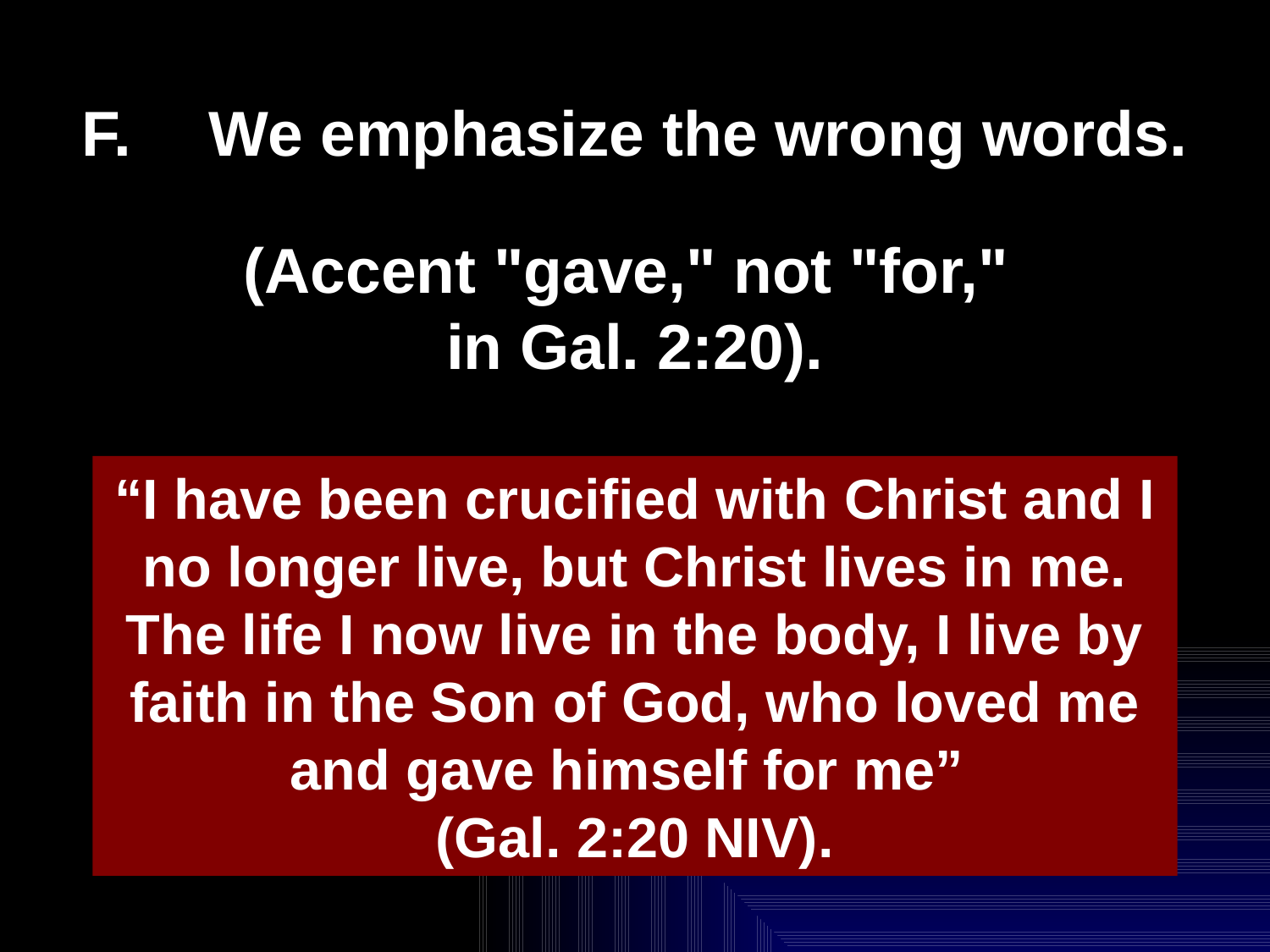

9
# F.	We emphasize the wrong words.
(Accent "gave," not "for,"
in Gal. 2:20).
“I have been crucified with Christ and I no longer live, but Christ lives in me. The life I now live in the body, I live by faith in the Son of God, who loved me and gave himself for me”
(Gal. 2:20 NIV).